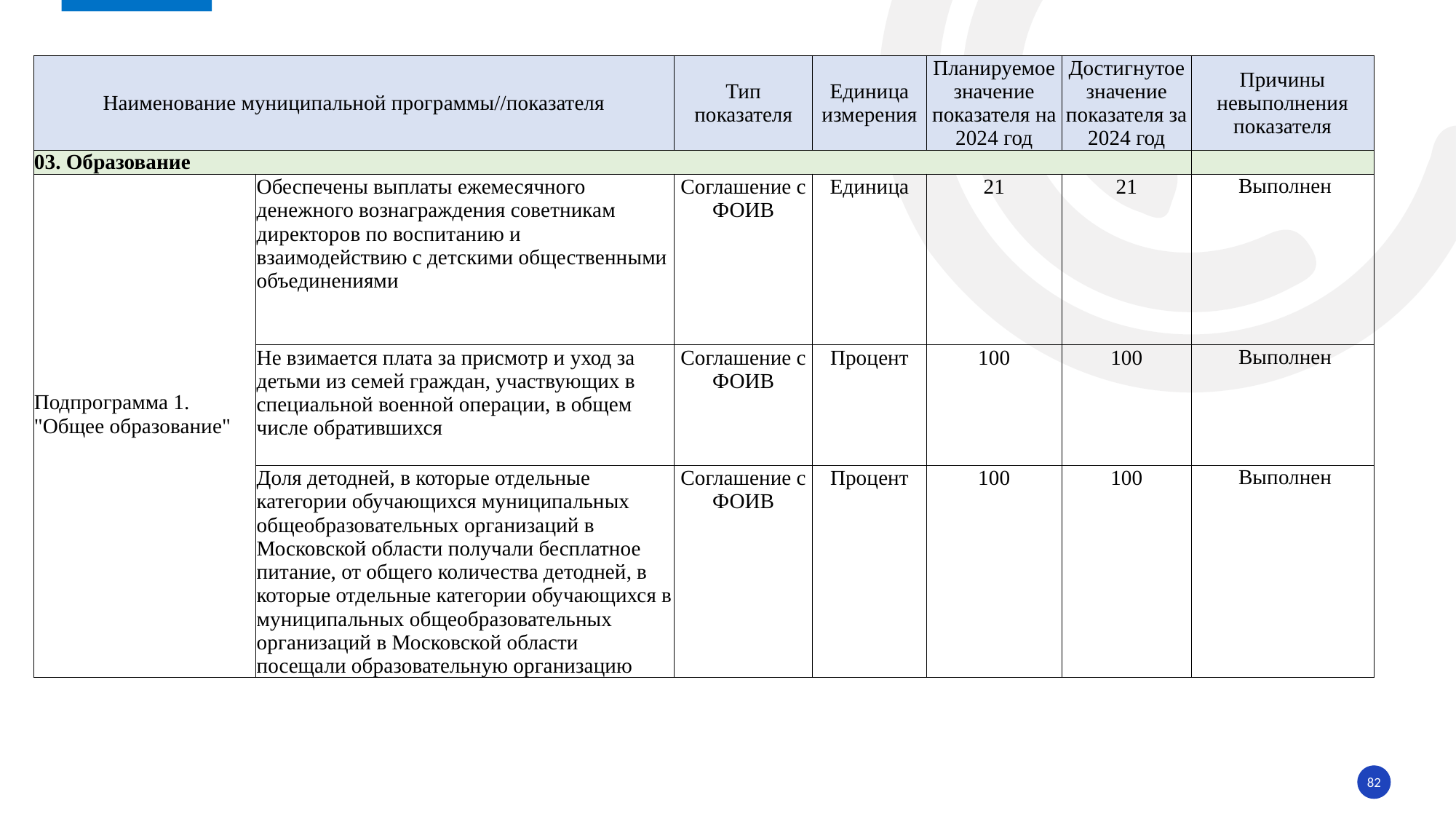

| Наименование муниципальной программы//показателя |  | Тип показателя | Единица измерения | Планируемое значение показателя на 2024 год | Достигнутое значение показателя за 2024 год | Причины невыполнения показателя |
| --- | --- | --- | --- | --- | --- | --- |
| 03. Образование |  |  |  |  |  |  |
| Подпрограмма 1. "Общее образование" | Обеспечены выплаты ежемесячного денежного вознаграждения советникам директоров по воспитанию и взаимодействию с детскими общественными объединениями | Соглашение с ФОИВ | Единица | 21 | 21 | Выполнен |
|  | Не взимается плата за присмотр и уход за детьми из семей граждан, участвующих в специальной военной операции, в общем числе обратившихся | Соглашение с ФОИВ | Процент | 100 | 100 | Выполнен |
|  | Доля детодней, в которые отдельные категории обучающихся муниципальных общеобразовательных организаций в Московской области получали бесплатное питание, от общего количества детодней, в которые отдельные категории обучающихся в муниципальных общеобразовательных организаций в Московской области посещали образовательную организацию | Соглашение с ФОИВ | Процент | 100 | 100 | Выполнен |

82